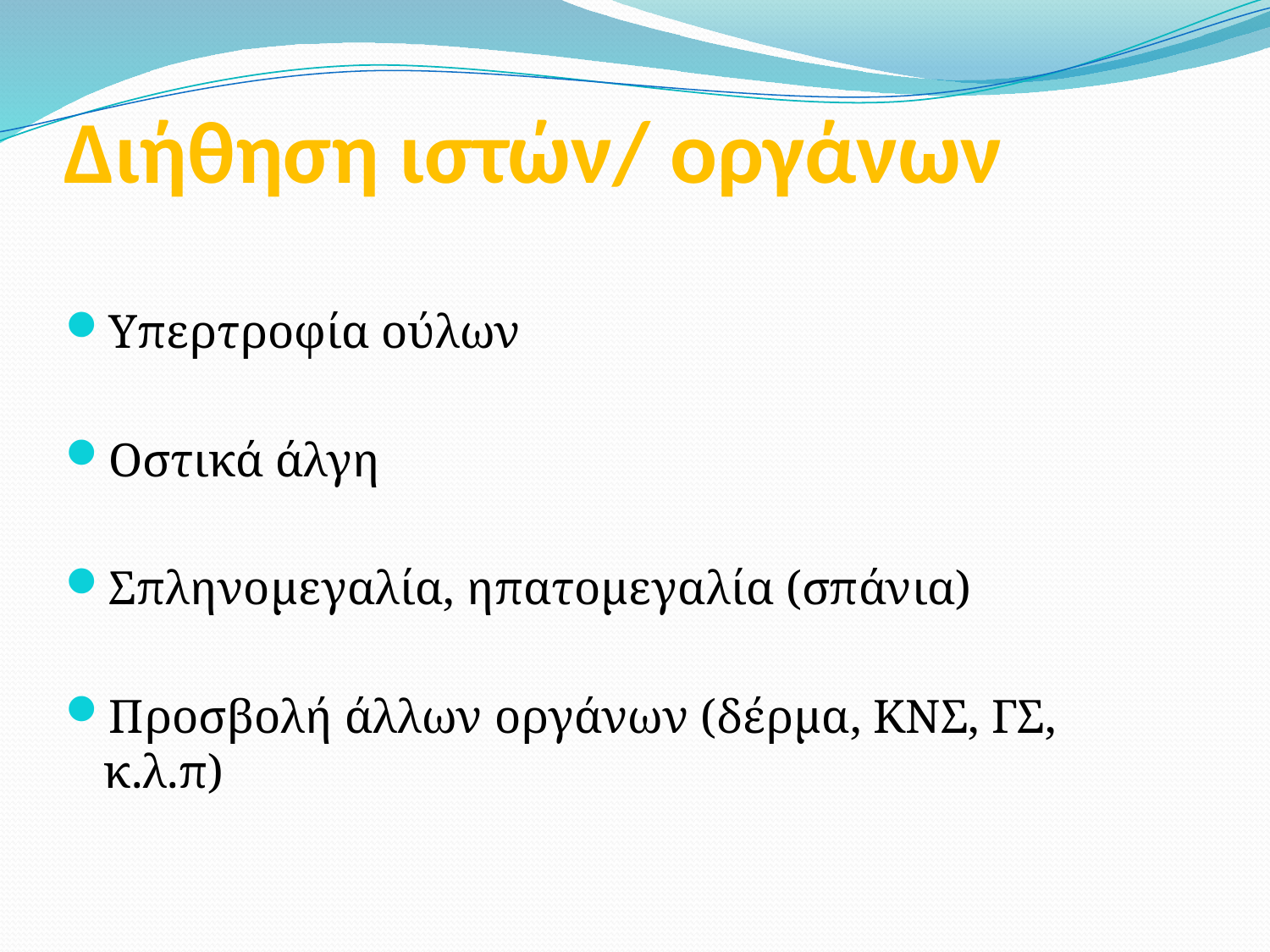

# Διήθηση ιστών/ οργάνων
Υπερτροφία ούλων

Οστικά άλγη

Σπληνομεγαλία, ηπατομεγαλία (σπάνια)

Προσβολή άλλων οργάνων (δέρμα, ΚΝΣ, ΓΣ, κ.λ.π)